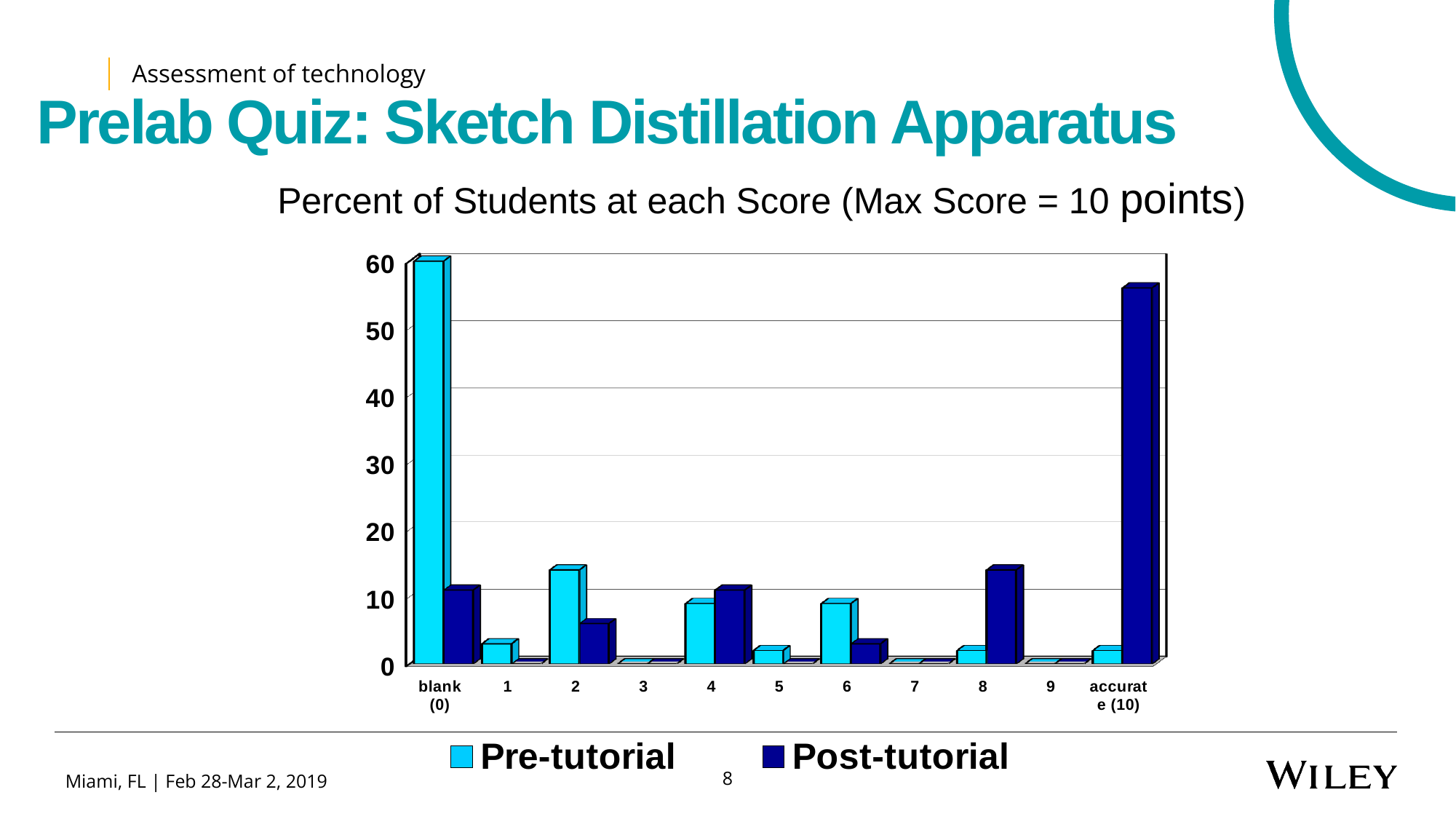

Assessment of technology
Prelab Quiz: Sketch Distillation Apparatus
Percent of Students at each Score (Max Score = 10 points)

[unsupported chart]

8